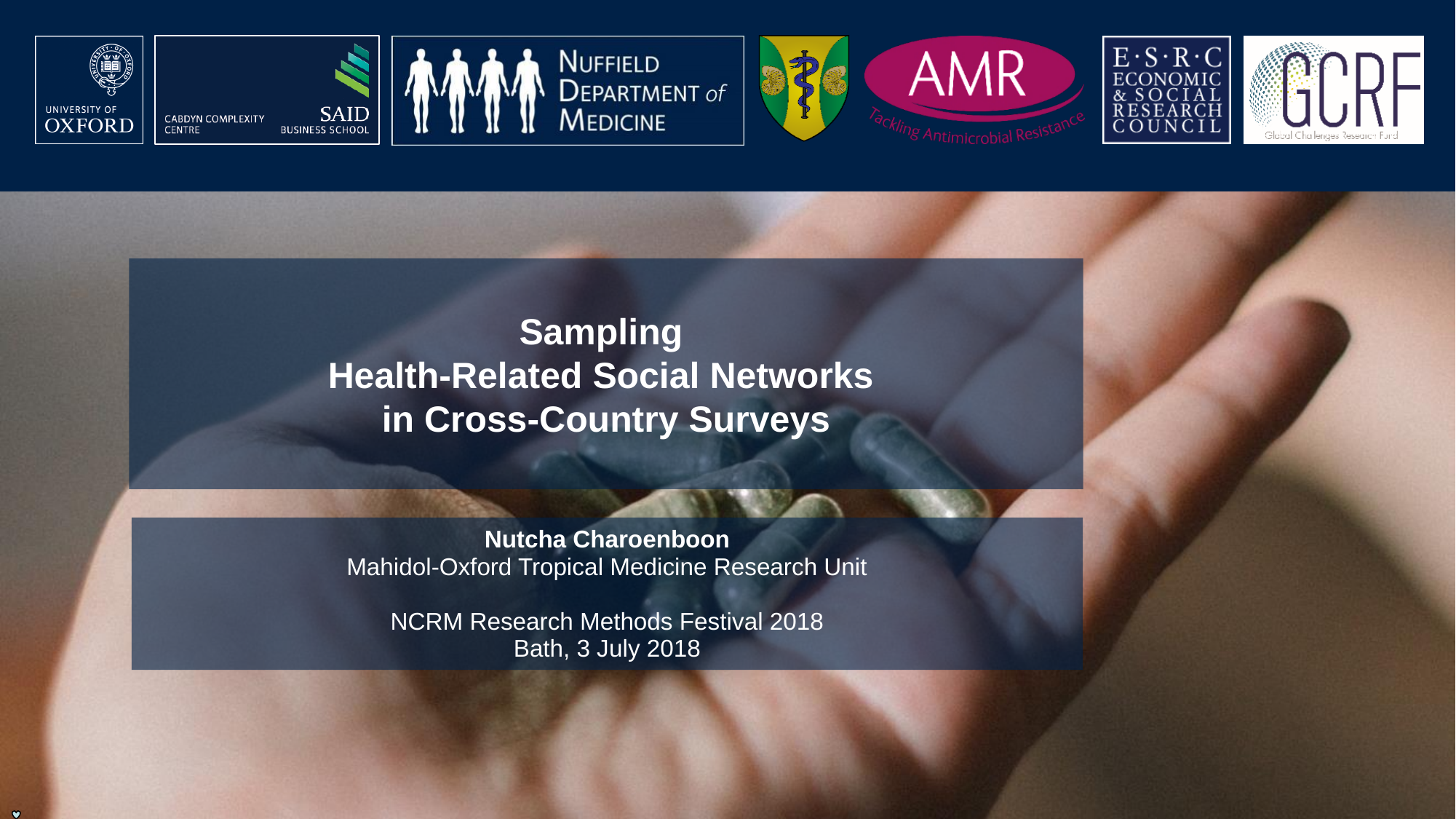

# Sampling Health-Related Social Networks in Cross-Country Surveys
Nutcha Charoenboon
Mahidol-Oxford Tropical Medicine Research Unit

NCRM Research Methods Festival 2018
Bath, 3 July 2018